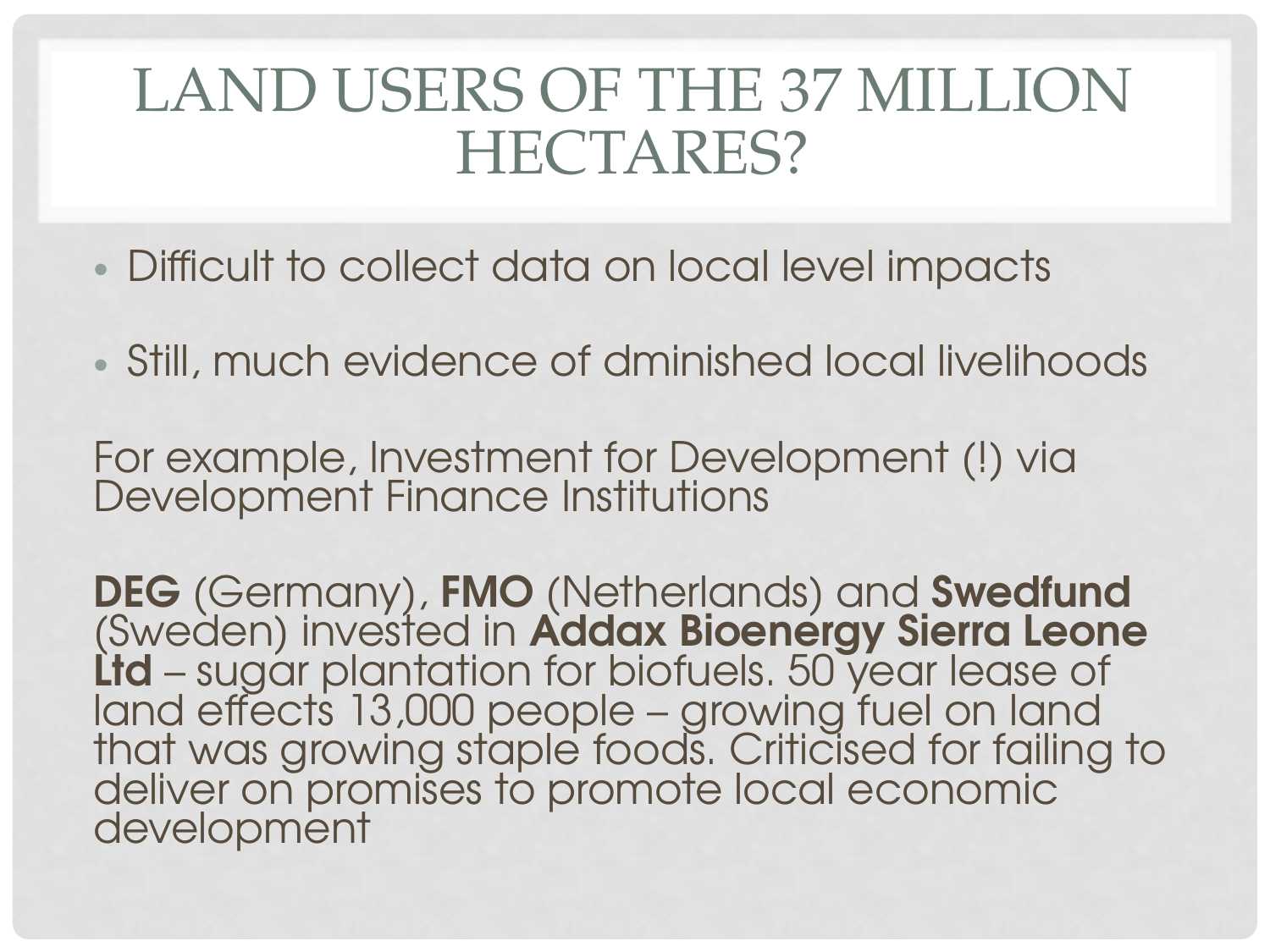

# Land Users of the 37 million Hectares?
Difficult to collect data on local level impacts

Still, much evidence of dminished local livelihoods

For example, Investment for Development (!) via Development Finance Institutions

DEG (Germany), FMO (Netherlands) and Swedfund (Sweden) invested in Addax Bioenergy Sierra Leone Ltd – sugar plantation for biofuels. 50 year lease of land effects 13,000 people – growing fuel on land that was growing staple foods. Criticised for failing to deliver on promises to promote local economic development